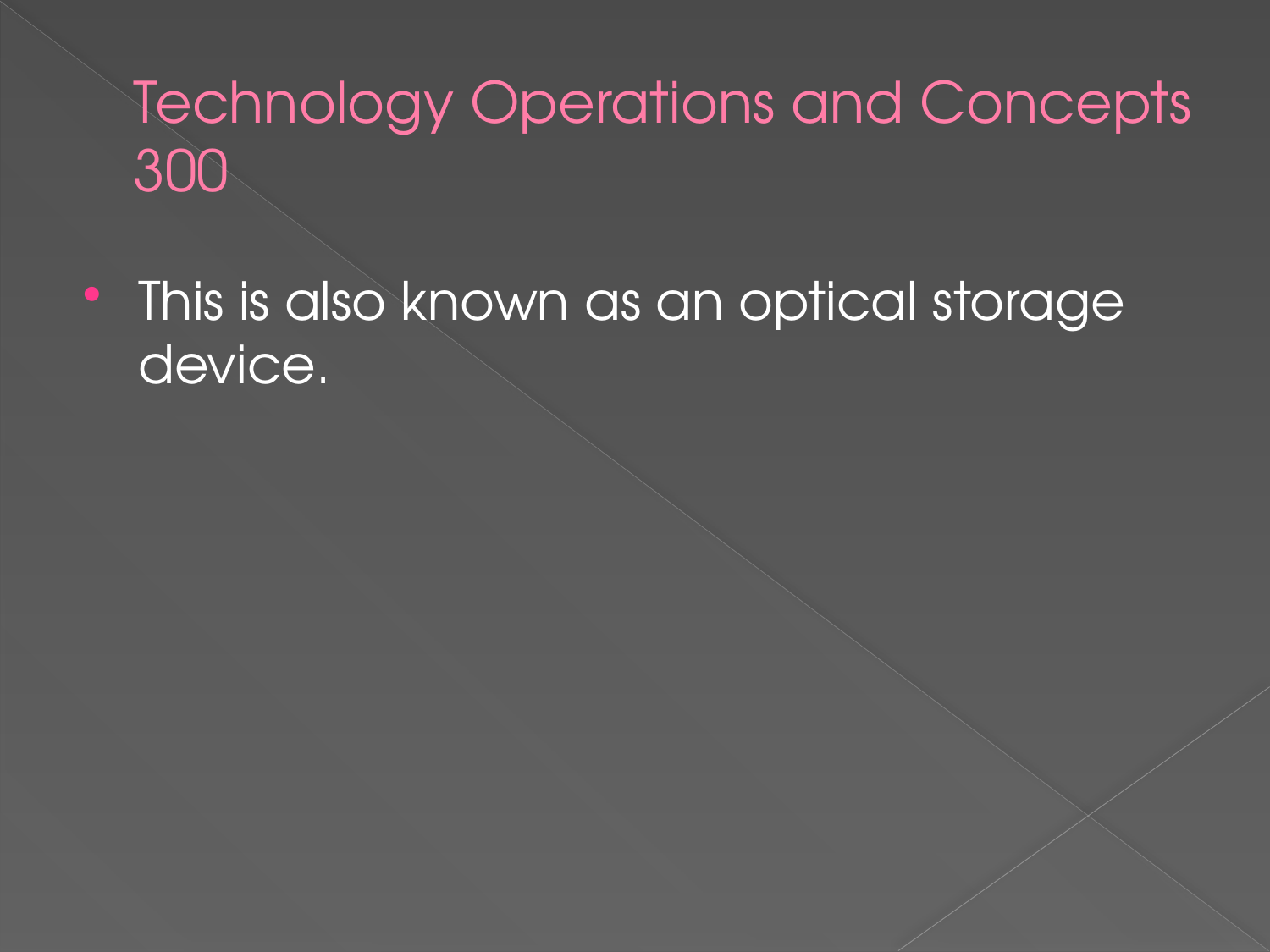

# Technology Operations and Concepts 300
This is also known as an optical storage device.